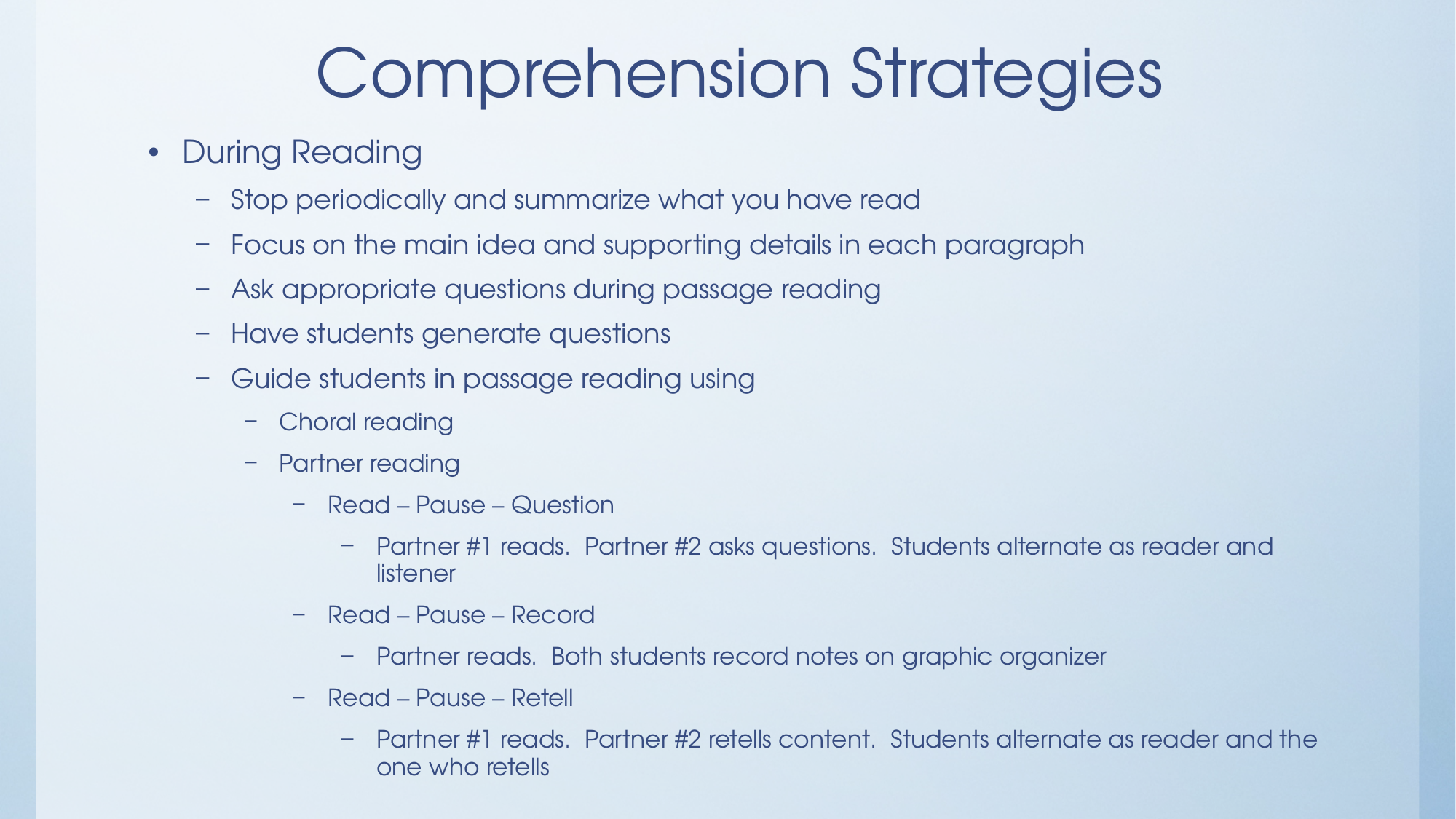

# Comprehension Strategies
During Reading
Stop periodically and summarize what you have read
Focus on the main idea and supporting details in each paragraph
Ask appropriate questions during passage reading
Have students generate questions
Guide students in passage reading using
Choral reading
Partner reading
Read – Pause – Question
Partner #1 reads.  Partner #2 asks questions.  Students alternate as reader and listener
Read – Pause – Record
Partner reads.  Both students record notes on graphic organizer
Read – Pause – Retell
Partner #1 reads.  Partner #2 retells content.  Students alternate as reader and the one who retells